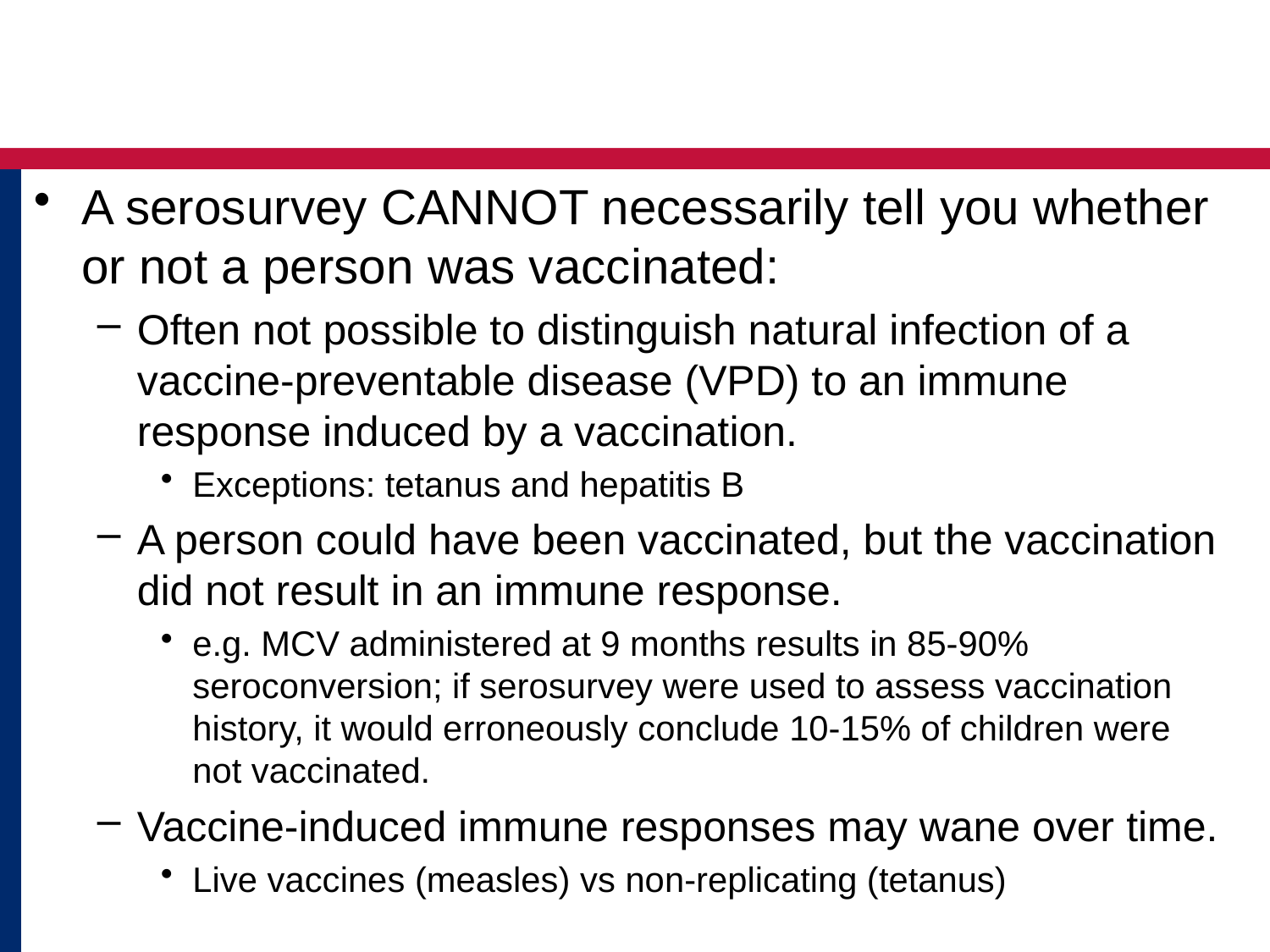

#
A serosurvey CANNOT necessarily tell you whether or not a person was vaccinated:
Often not possible to distinguish natural infection of a vaccine-preventable disease (VPD) to an immune response induced by a vaccination.
Exceptions: tetanus and hepatitis B
A person could have been vaccinated, but the vaccination did not result in an immune response.
e.g. MCV administered at 9 months results in 85-90% seroconversion; if serosurvey were used to assess vaccination history, it would erroneously conclude 10-15% of children were not vaccinated.
Vaccine-induced immune responses may wane over time.
Live vaccines (measles) vs non-replicating (tetanus)